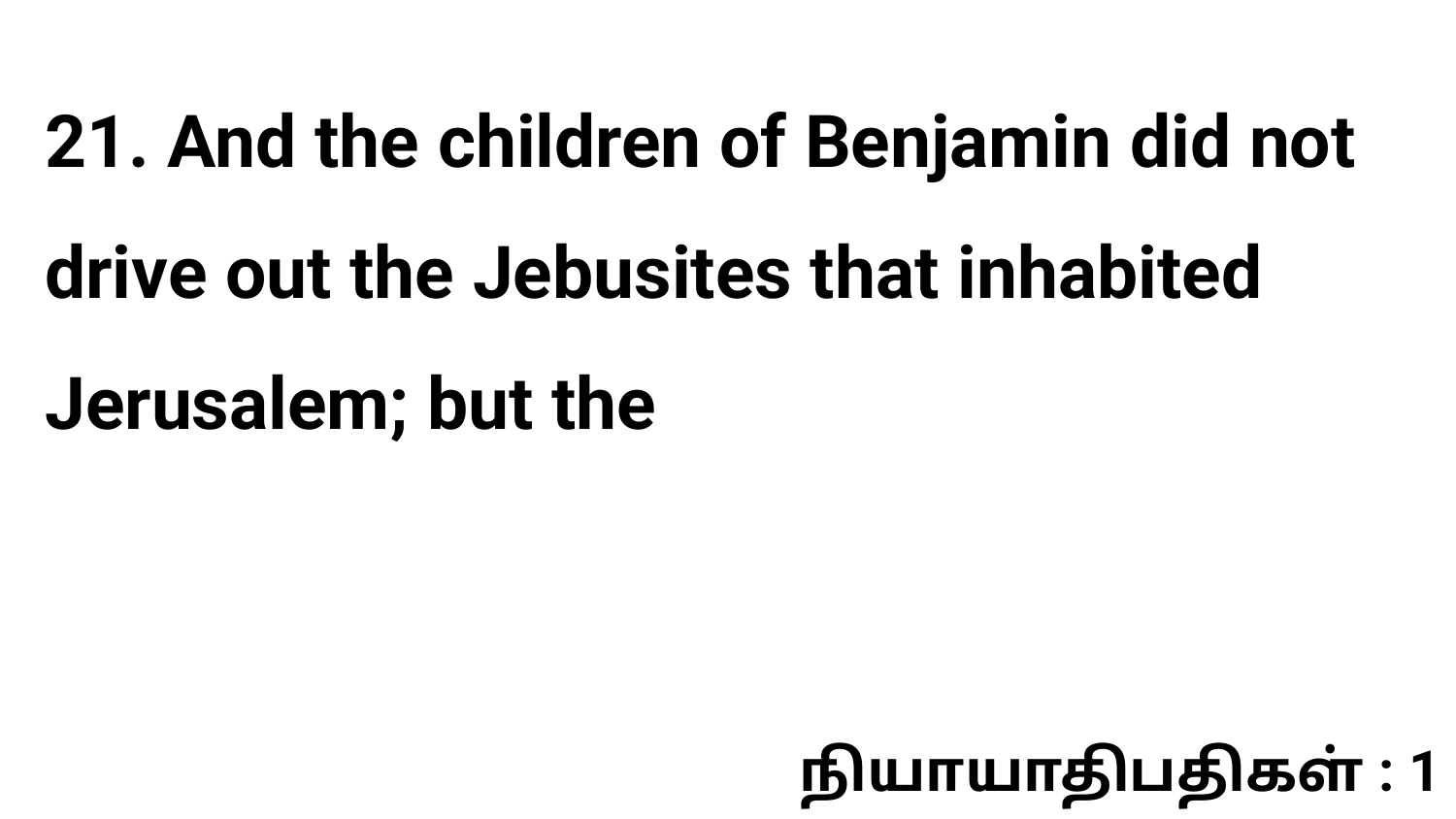

21. And the children of Benjamin did not drive out the Jebusites that inhabited Jerusalem; but the
நியாயாதிபதிகள் : 1